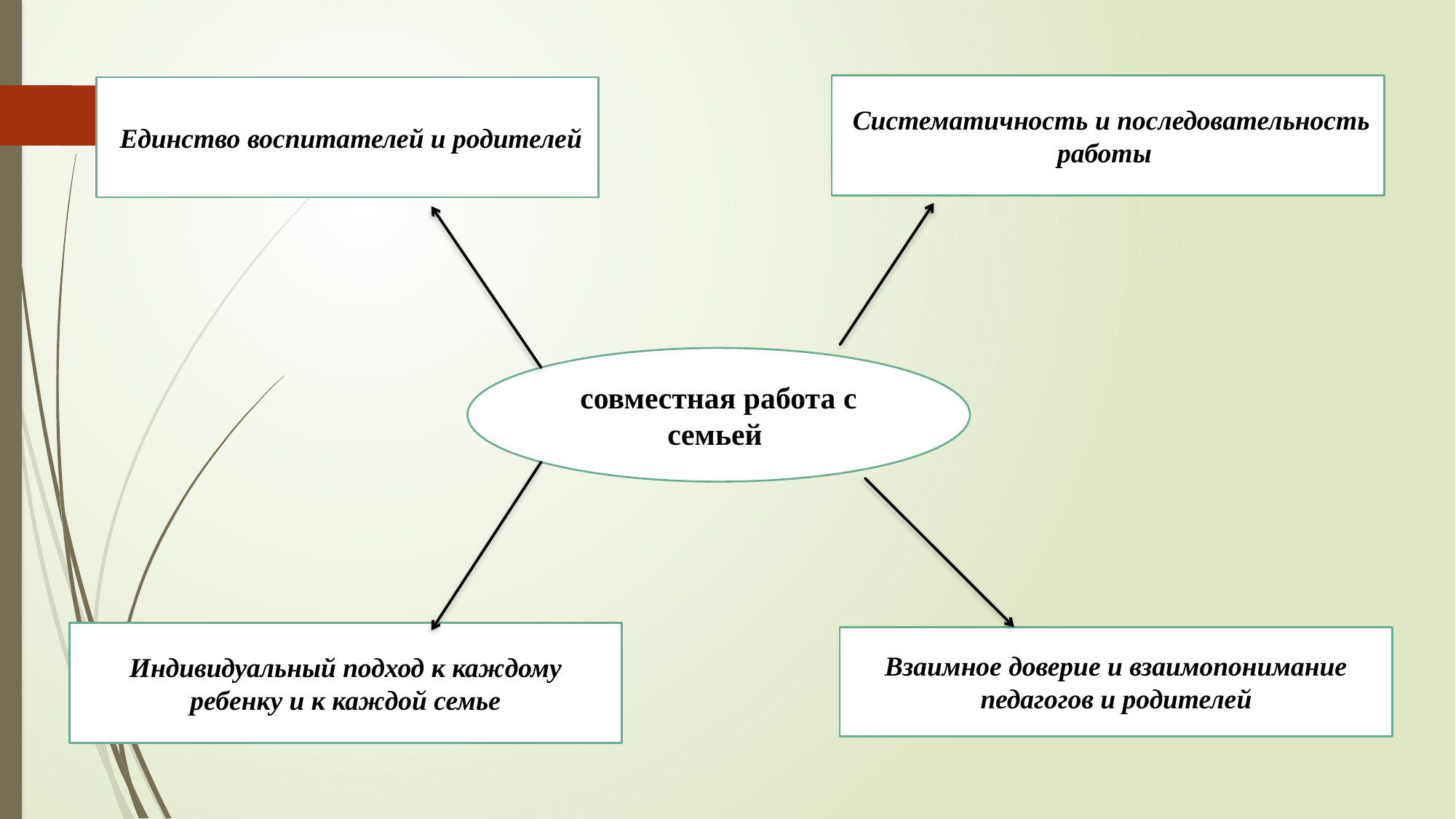

Систематичность и последовательность работы
 Единство воспитателей и родителей
совместная работа с семьей
Индивидуальный подход к каждому ребенку и к каждой семье
Взаимное доверие и взаимопонимание педагогов и родителей